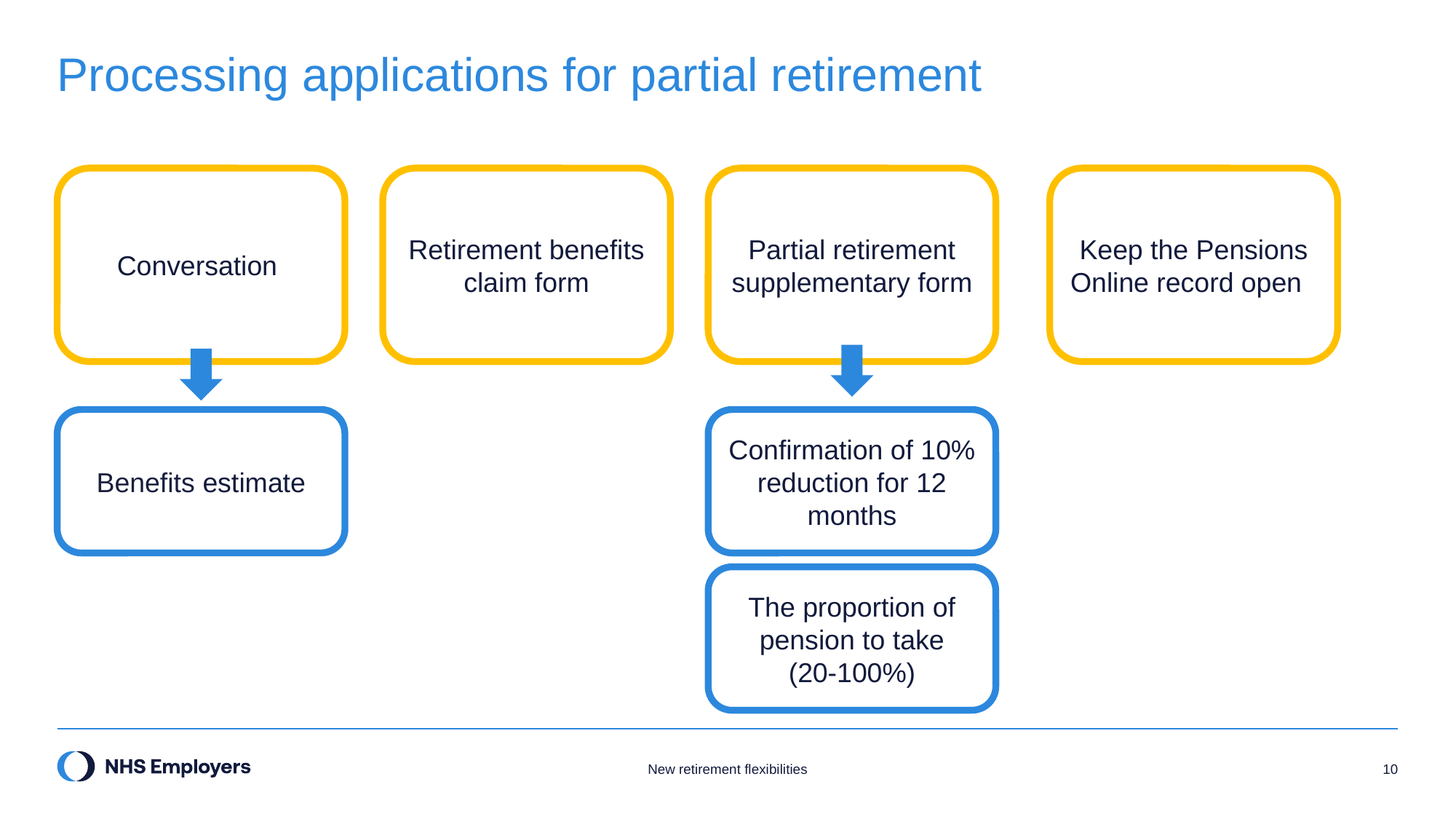

# Processing applications for partial retirement
Keep the Pensions Online record open
Partial retirement supplementary form
Conversation
Retirement benefits claim form

 Benefits estimate
Confirmation of 10% reduction for 12 months
The proportion of pension to take
(20-100%)
New retirement flexibilities
10